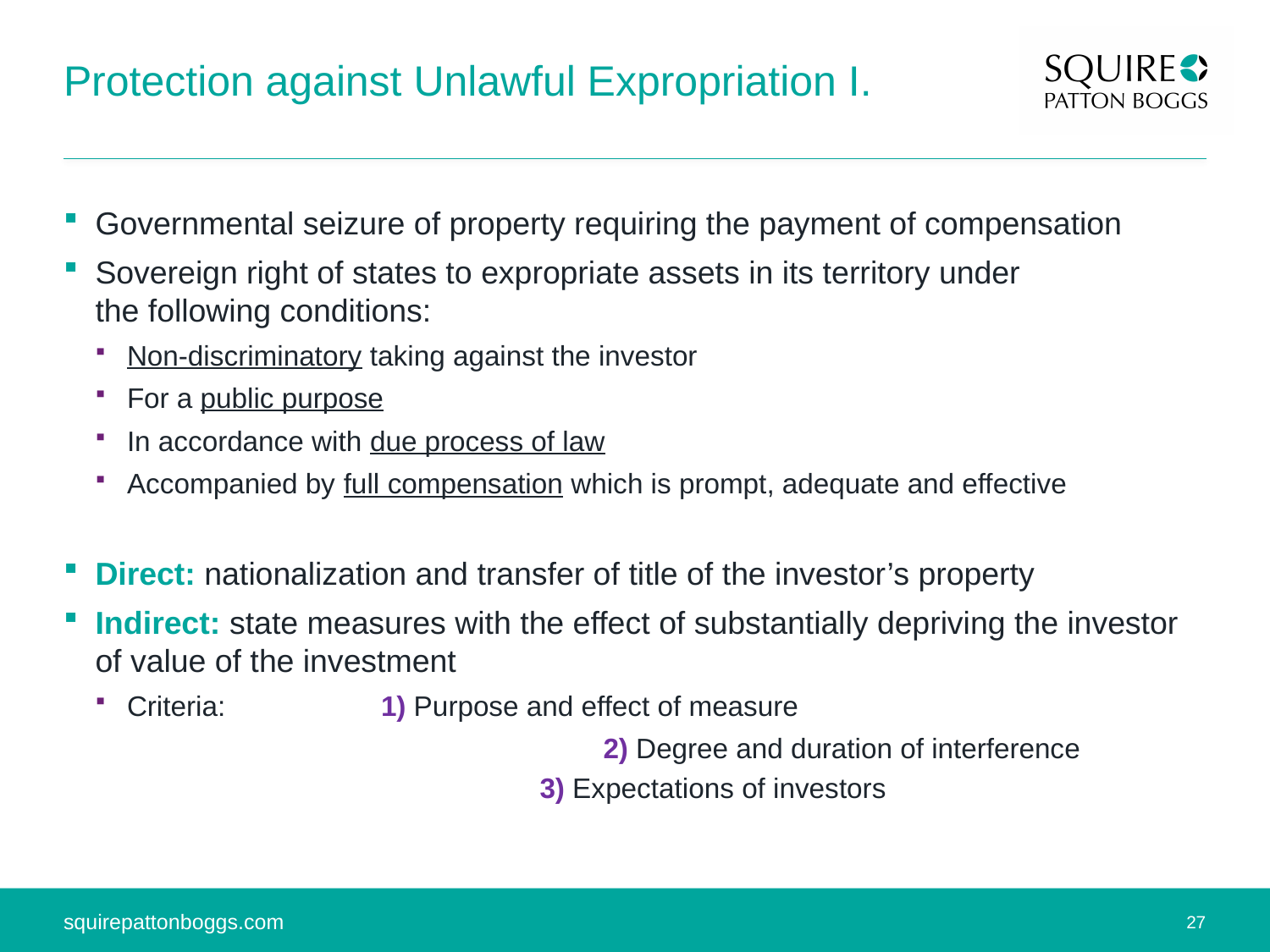

# Protection against Unlawful Expropriation I.
Governmental seizure of property requiring the payment of compensation
Sovereign right of states to expropriate assets in its territory under
the following conditions:
Non-discriminatory taking against the investor
For a public purpose
In accordance with due process of law
Accompanied by full compensation which is prompt, adequate and effective

Direct: nationalization and transfer of title of the investor’s property
Indirect: state measures with the effect of substantially depriving the investor of value of the investment
Criteria:		1) Purpose and effect of measure
				2) Degree and duration of interference
			3) Expectations of investors